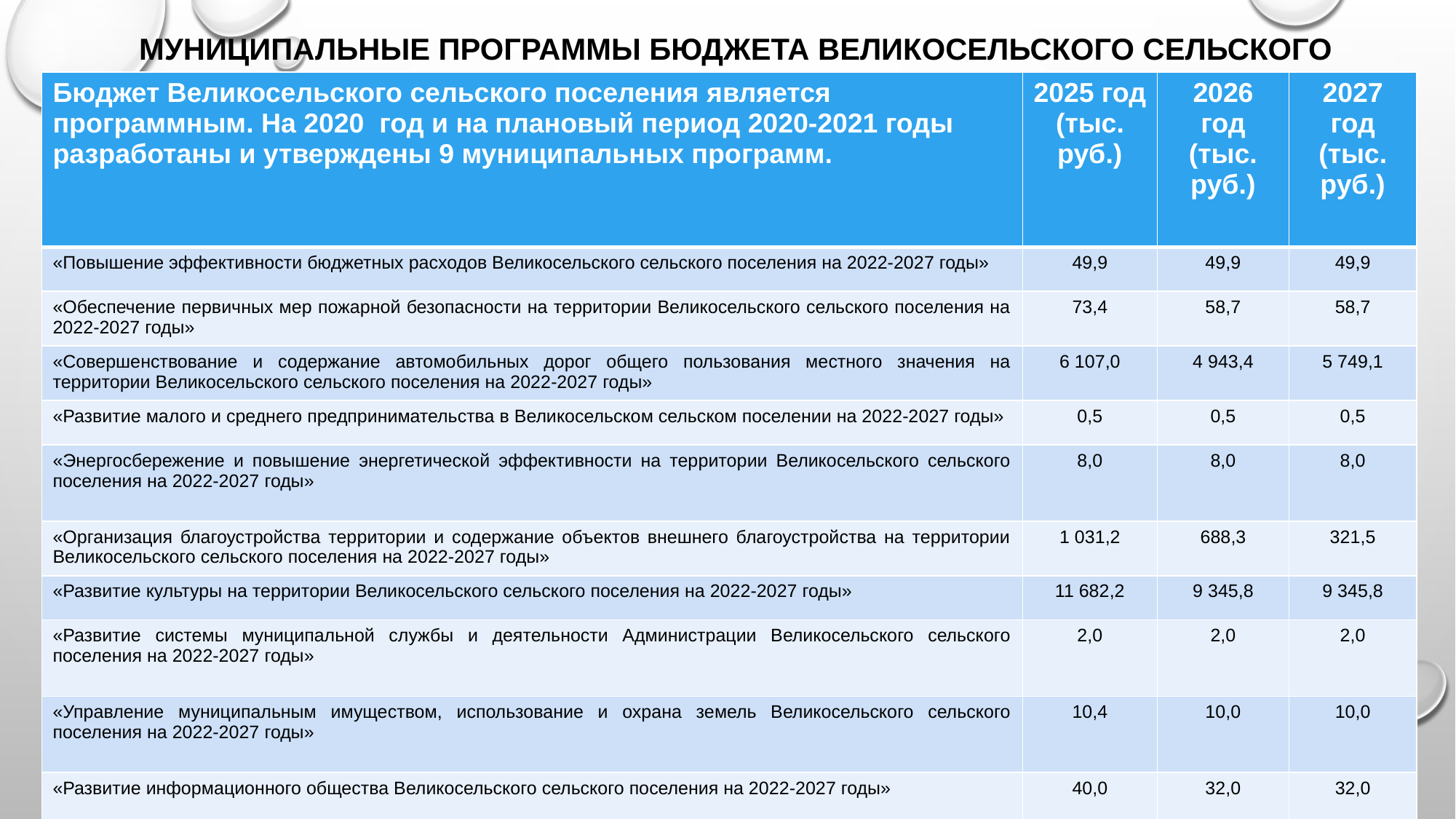

МУНИЦИПАЛЬНЫЕ ПРОГРАММЫ БЮДЖЕТА ВЕЛИКОСЕЛЬСКОГО СЕЛЬСКОГО ПОСЕЛЕНИЯ
| Бюджет Великосельского сельского поселения является программным. На 2020 год и на плановый период 2020-2021 годы разработаны и утверждены 9 муниципальных программ. | 2025 год (тыс. руб.) | 2026 год (тыс. руб.) | 2027 год (тыс. руб.) |
| --- | --- | --- | --- |
| «Повышение эффективности бюджетных расходов Великосельского сельского поселения на 2022-2027 годы» | 49,9 | 49,9 | 49,9 |
| «Обеспечение первичных мер пожарной безопасности на территории Великосельского сельского поселения на 2022-2027 годы» | 73,4 | 58,7 | 58,7 |
| «Совершенствование и содержание автомобильных дорог общего пользования местного значения на территории Великосельского сельского поселения на 2022-2027 годы» | 6 107,0 | 4 943,4 | 5 749,1 |
| «Развитие малого и среднего предпринимательства в Великосельском сельском поселении на 2022-2027 годы» | 0,5 | 0,5 | 0,5 |
| «Энергосбережение и повышение энергетической эффективности на территории Великосельского сельского поселения на 2022-2027 годы» | 8,0 | 8,0 | 8,0 |
| «Организация благоустройства территории и содержание объектов внешнего благоустройства на территории Великосельского сельского поселения на 2022-2027 годы» | 1 031,2 | 688,3 | 321,5 |
| «Развитие культуры на территории Великосельского сельского поселения на 2022-2027 годы» | 11 682,2 | 9 345,8 | 9 345,8 |
| «Развитие системы муниципальной службы и деятельности Администрации Великосельского сельского поселения на 2022-2027 годы» | 2,0 | 2,0 | 2,0 |
| «Управление муниципальным имуществом, использование и охрана земель Великосельского сельского поселения на 2022-2027 годы» | 10,4 | 10,0 | 10,0 |
| «Развитие информационного общества Великосельского сельского поселения на 2022-2027 годы» | 40,0 | 32,0 | 32,0 |